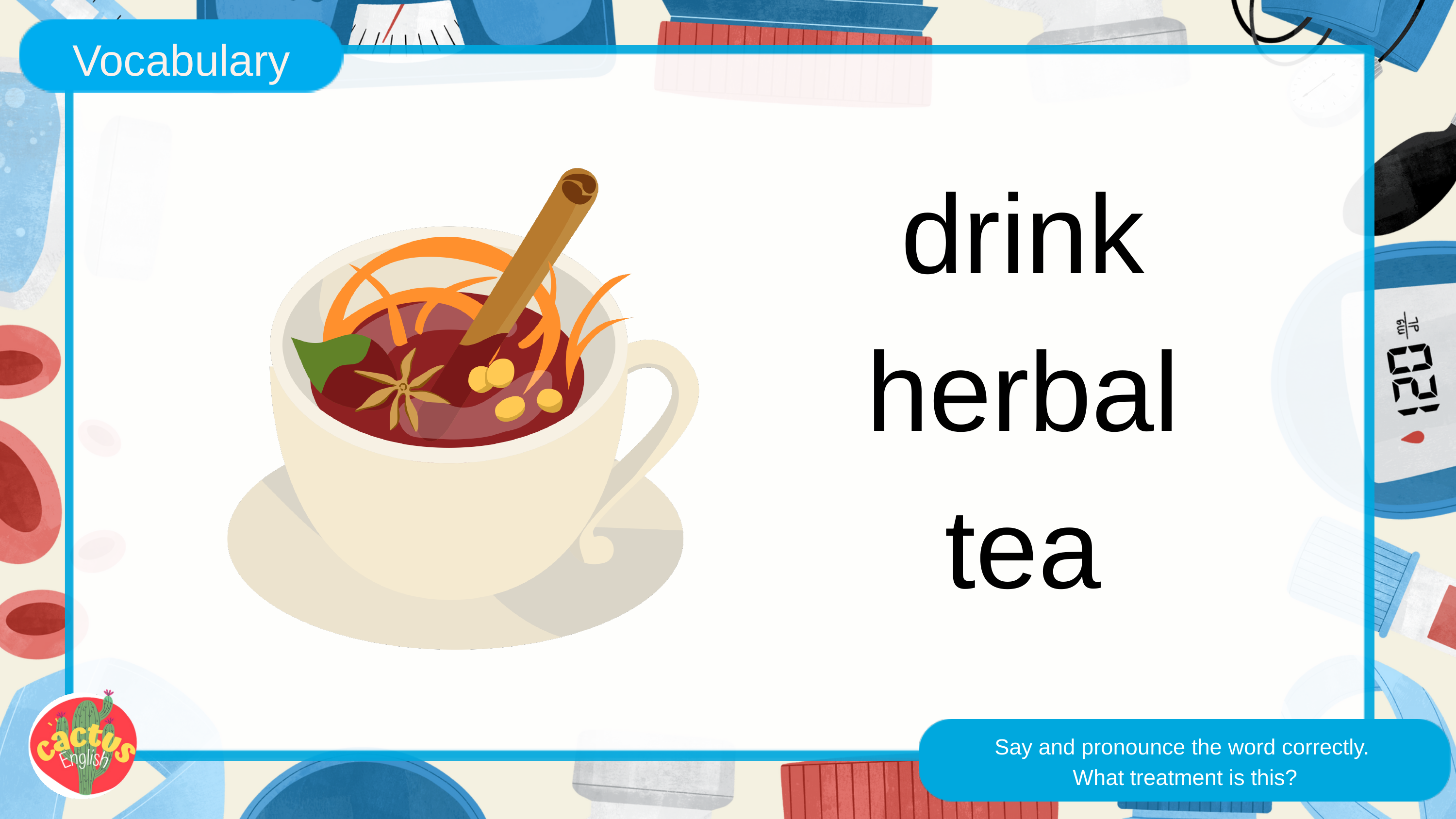

Vocabulary

drink
herbal
tea

Say and pronounce the word correctly.
What treatment is this?